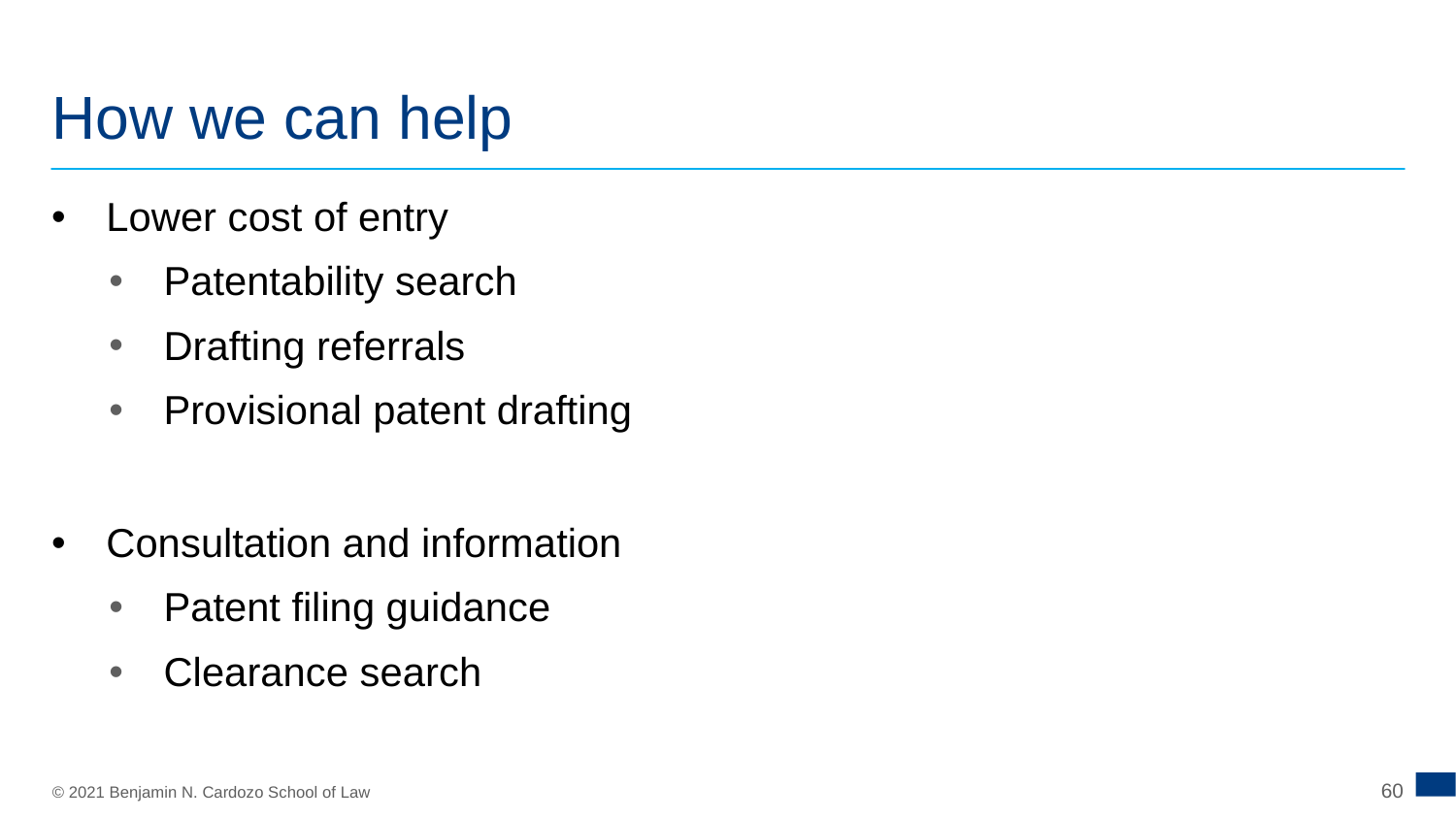

# How we can help
Lower cost of entry
Patentability search
Drafting referrals
Provisional patent drafting

Consultation and information
Patent filing guidance
Clearance search

60